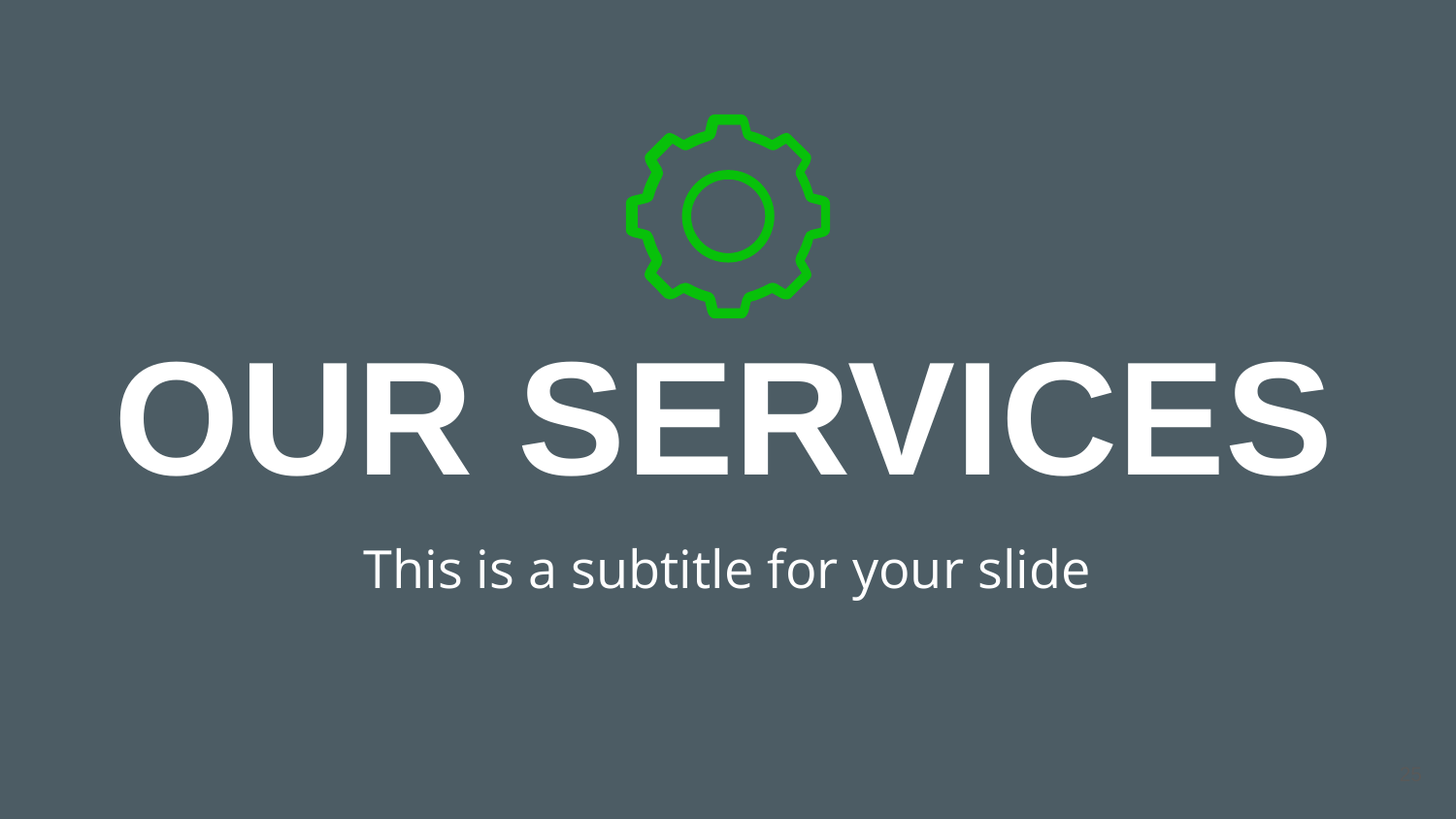

# OUR SERVICES
This is a subtitle for your slide
25